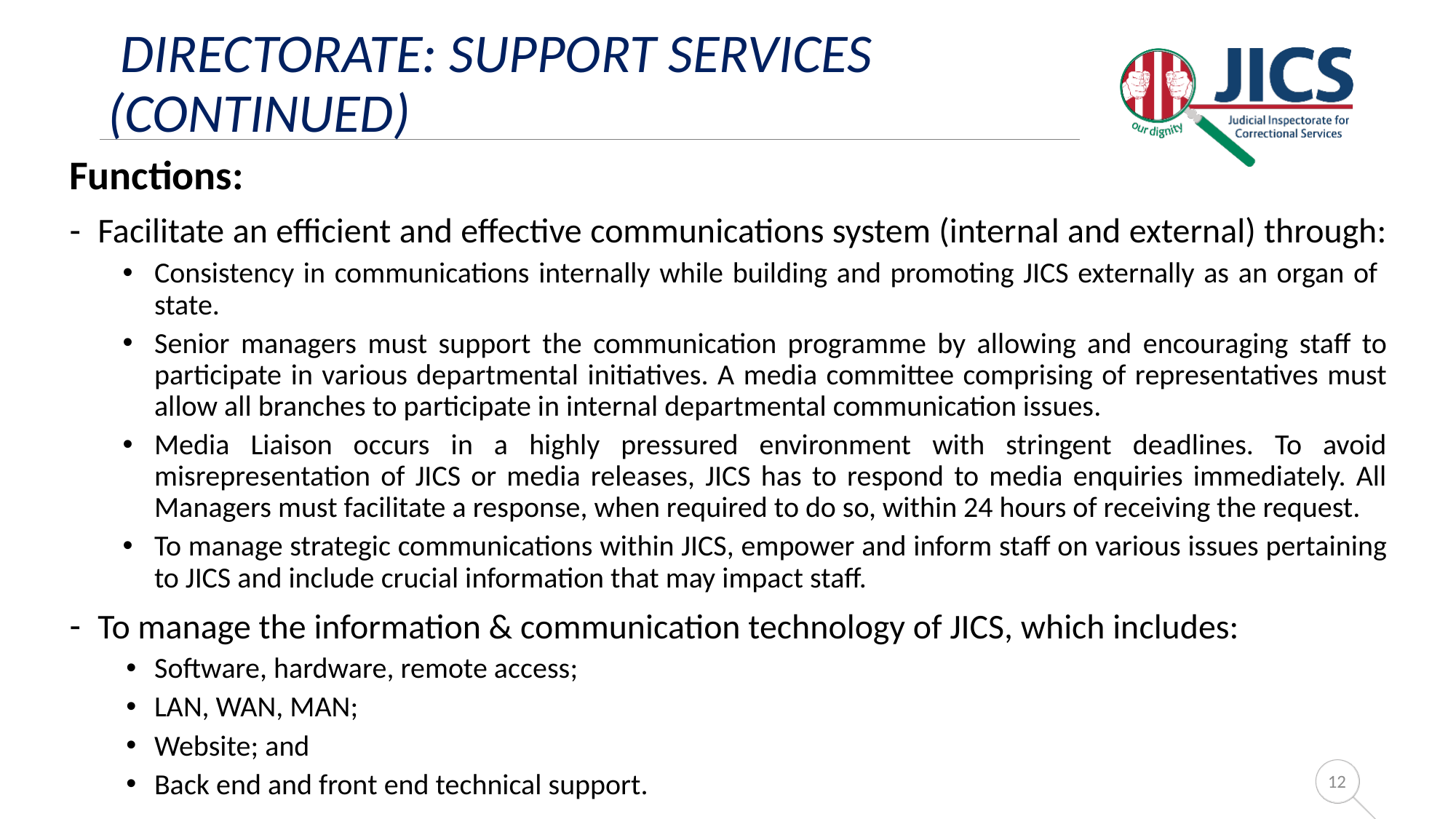

# Directorate: Support Services (continued)
Functions:
Facilitate an efficient and effective communications system (internal and external) through:
Consistency in communications internally while building and promoting JICS externally as an organ of  state.
Senior managers must support the communication programme by allowing and encouraging staff to participate in various departmental initiatives. A media committee comprising of representatives must allow all branches to participate in internal departmental communication issues.
Media Liaison occurs in a highly pressured environment with stringent deadlines. To avoid misrepresentation of JICS or media releases, JICS has to respond to media enquiries immediately. All Managers must facilitate a response, when required to do so, within 24 hours of receiving the request.
To manage strategic communications within JICS, empower and inform staff on various issues pertaining to JICS and include crucial information that may impact staff.
To manage the information & communication technology of JICS, which includes:
Software, hardware, remote access;
LAN, WAN, MAN;
Website; and
Back end and front end technical support.
12